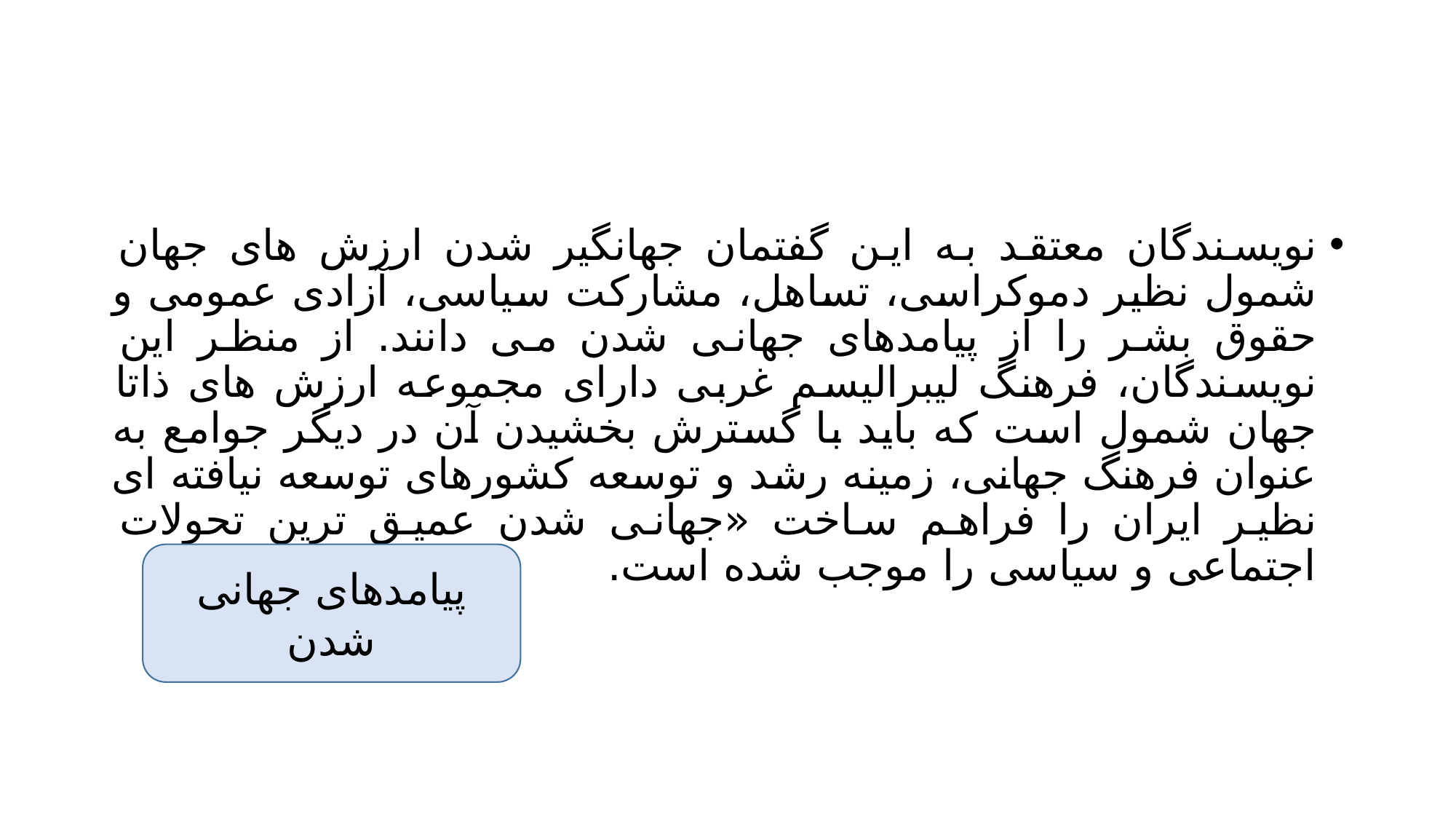

#
نویسندگان معتقد به این گفتمان جهانگیر شدن ارزش های جهان شمول نظیر دموکراسی، تساهل، مشارکت سیاسی، آزادی عمومی و حقوق بشر را از پیامدهای جهانی شدن می دانند. از منظر این نویسندگان، فرهنگ لیبرالیسم غربی دارای مجموعه ارزش های ذاتا جهان شمول است که باید با گسترش بخشیدن آن در دیگر جوامع به عنوان فرهنگ جهانی، زمینه رشد و توسعه کشورهای توسعه نیافته ای نظیر ایران را فراهم ساخت «جهانی شدن عمیق ترین تحولات اجتماعی و سیاسی را موجب شده است.
پیامدهای جهانی شدن